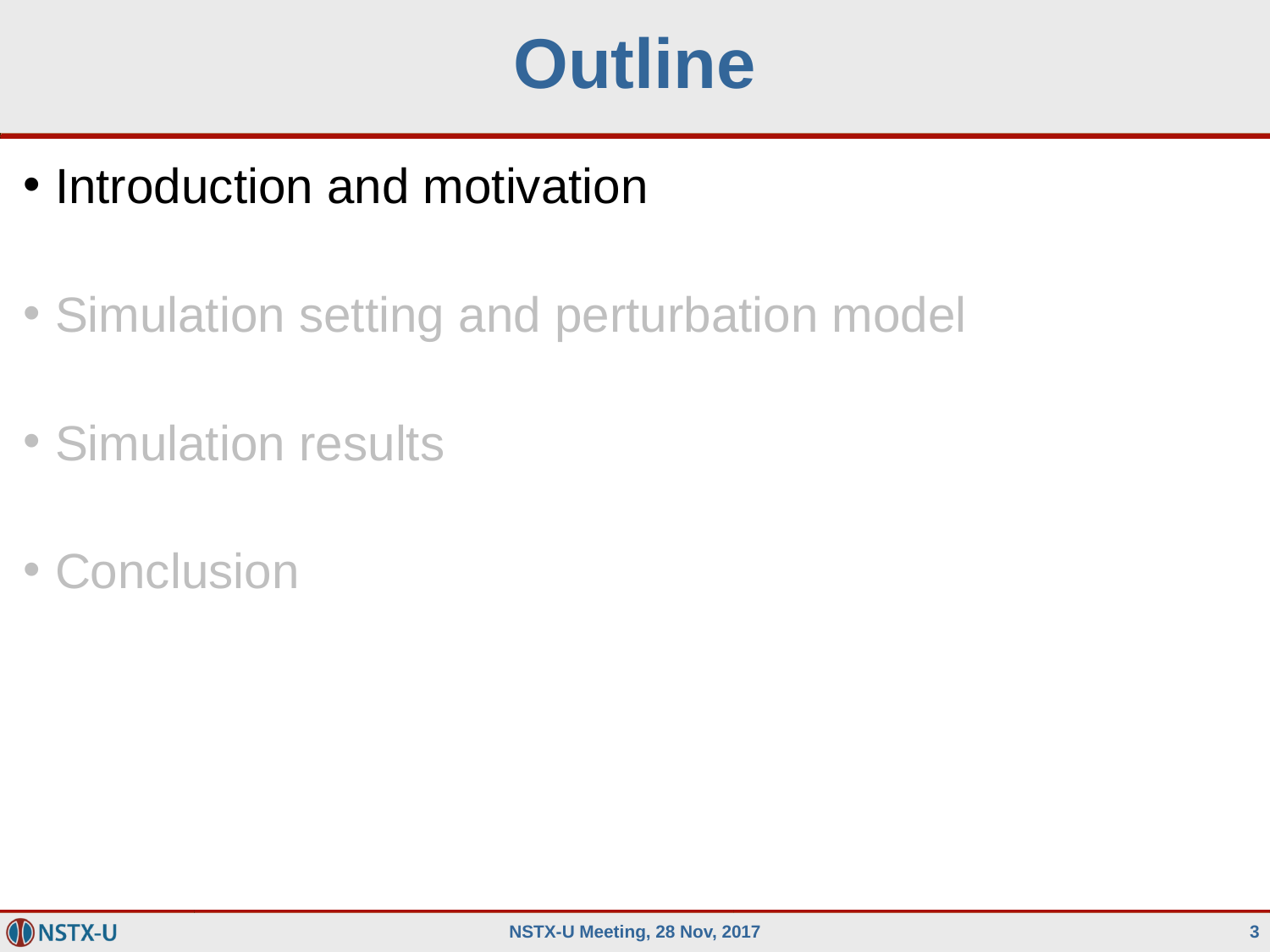

# Outline
Introduction and motivation
Simulation setting and perturbation model
Simulation results
Conclusion